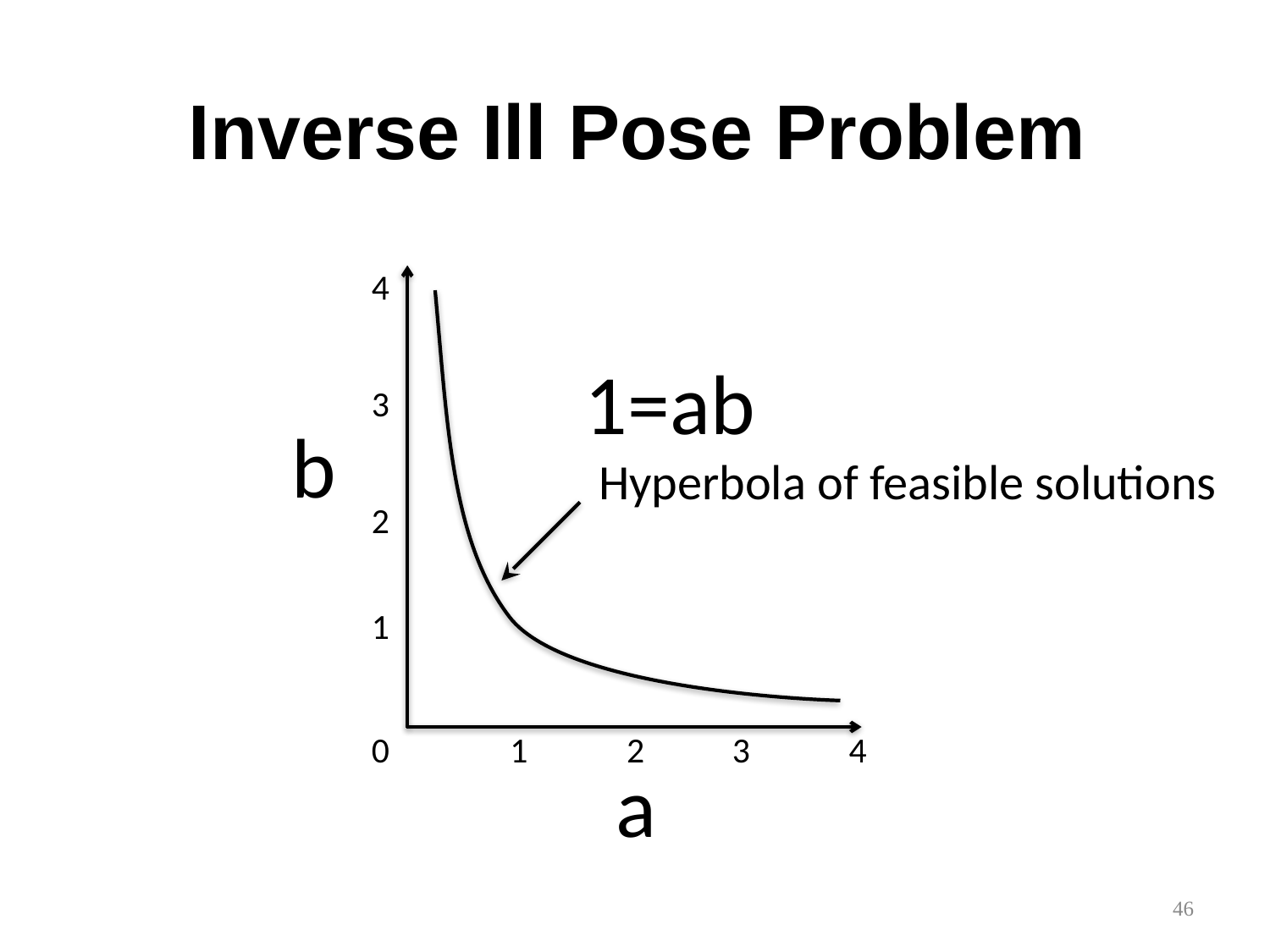

# Inverse Ill Pose Problem
4

1=ab
3
b
Hyperbola of feasible solutions
2
1
0
1
2
3
4
a
46